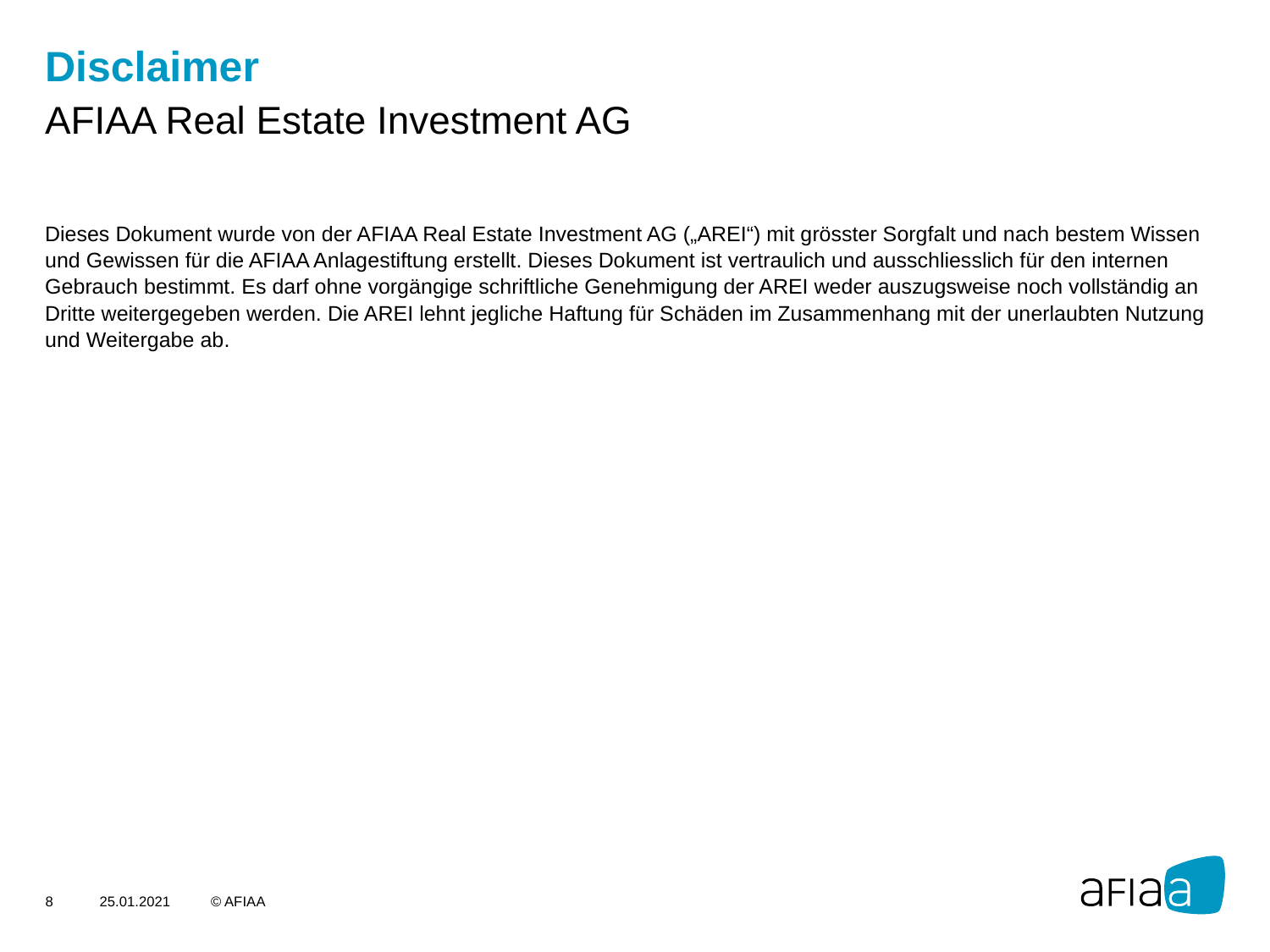

# Disclaimer
AFIAA Real Estate Investment AG
Dieses Dokument wurde von der AFIAA Real Estate Investment AG („AREI“) mit grösster Sorgfalt und nach bestem Wissen und Gewissen für die AFIAA Anlagestiftung erstellt. Dieses Dokument ist vertraulich und ausschliesslich für den internen Gebrauch bestimmt. Es darf ohne vorgängige schriftliche Genehmigung der AREI weder auszugsweise noch vollständig an Dritte weitergegeben werden. Die AREI lehnt jegliche Haftung für Schäden im Zusammenhang mit der unerlaubten Nutzung und Weitergabe ab.

8
25.01.2021
© AFIAA